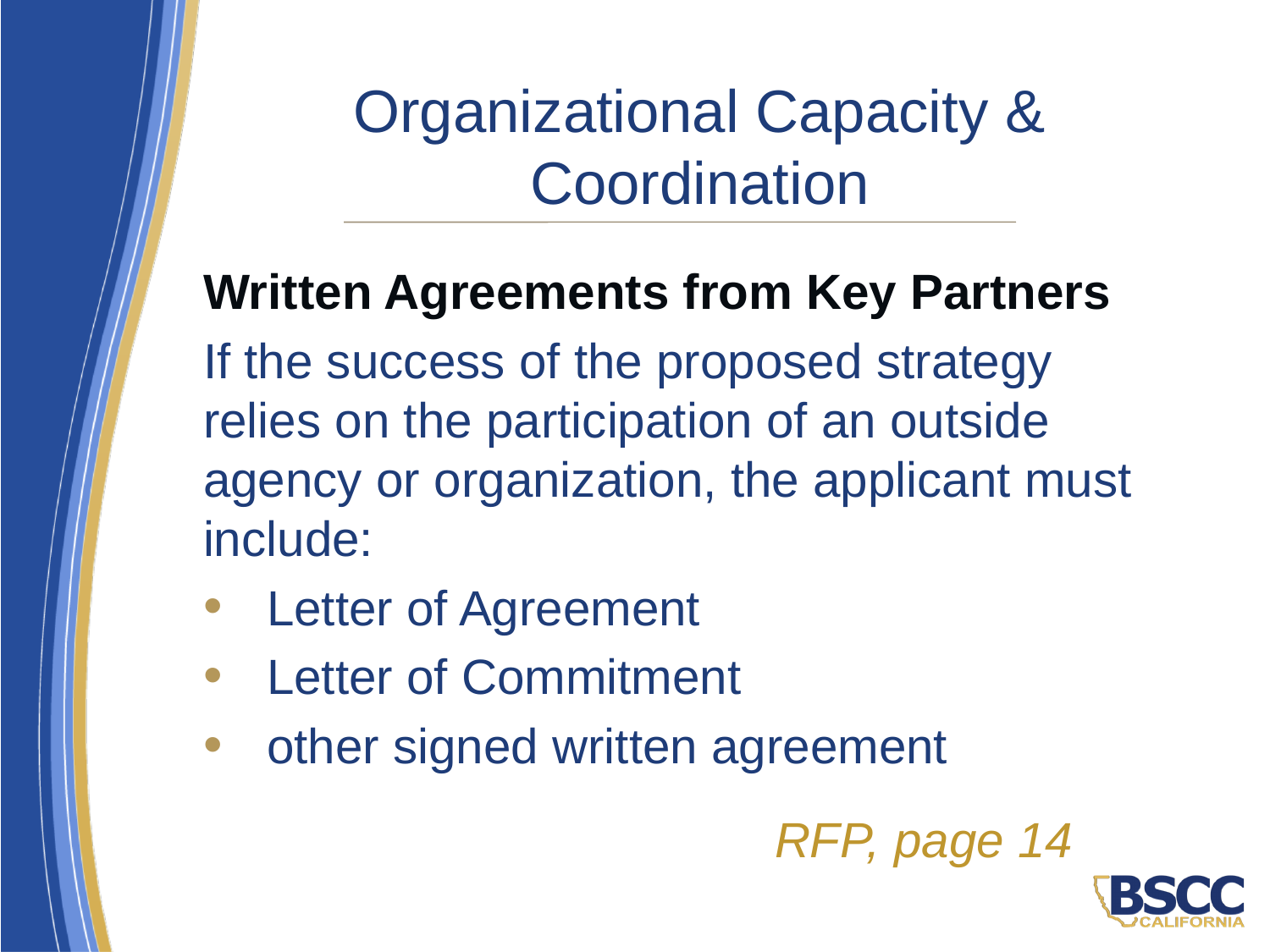

# Organizational Capacity & Coordination
Written Agreements from Key Partners
If the success of the proposed strategy relies on the participation of an outside agency or organization, the applicant must include:
Letter of Agreement
Letter of Commitment
other signed written agreement

	RFP, page 14